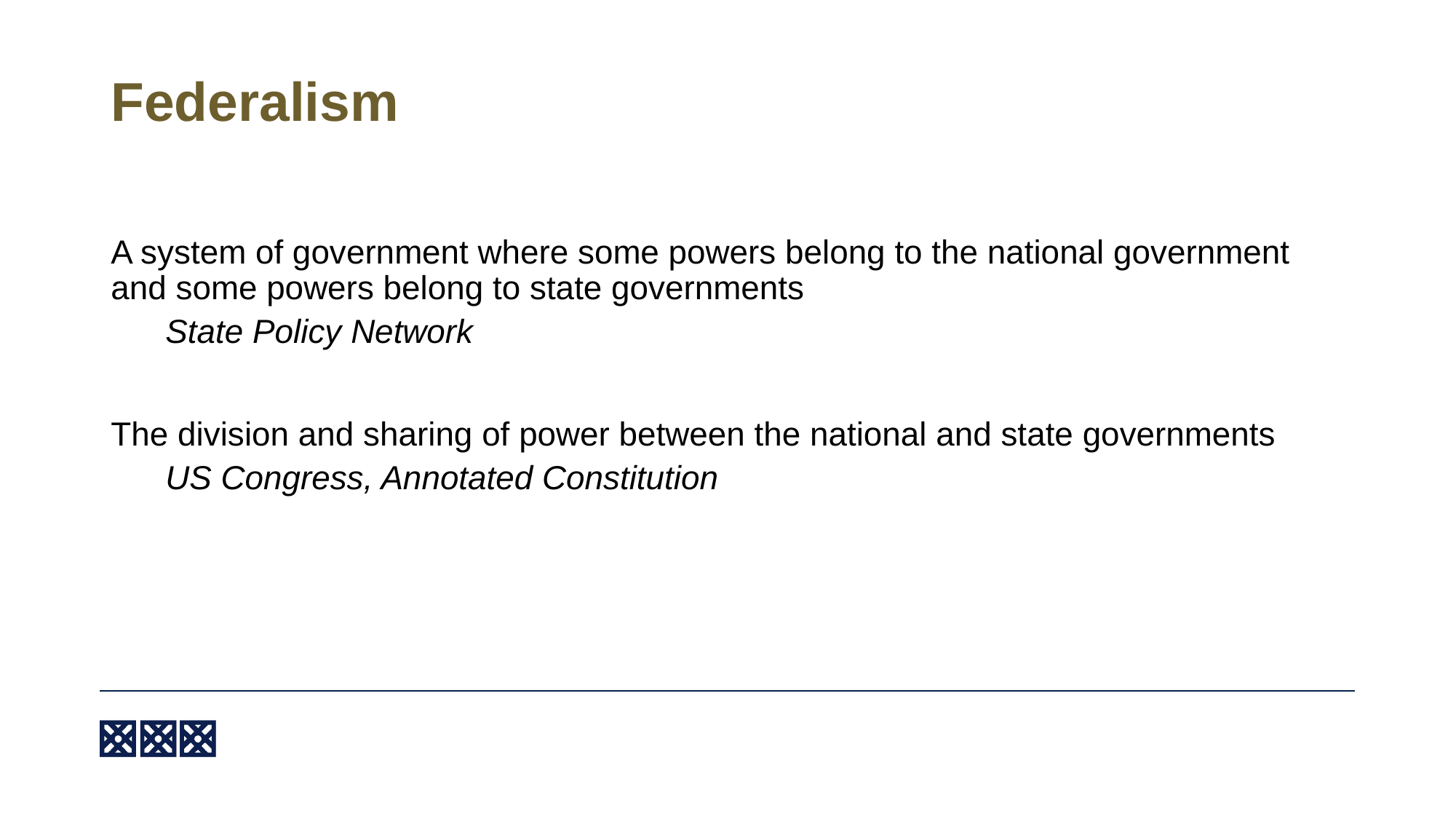

# Federalism

A system of government where some powers belong to the national government and some powers belong to state governments
State Policy Network

The division and sharing of power between the national and state governments
US Congress, Annotated Constitution